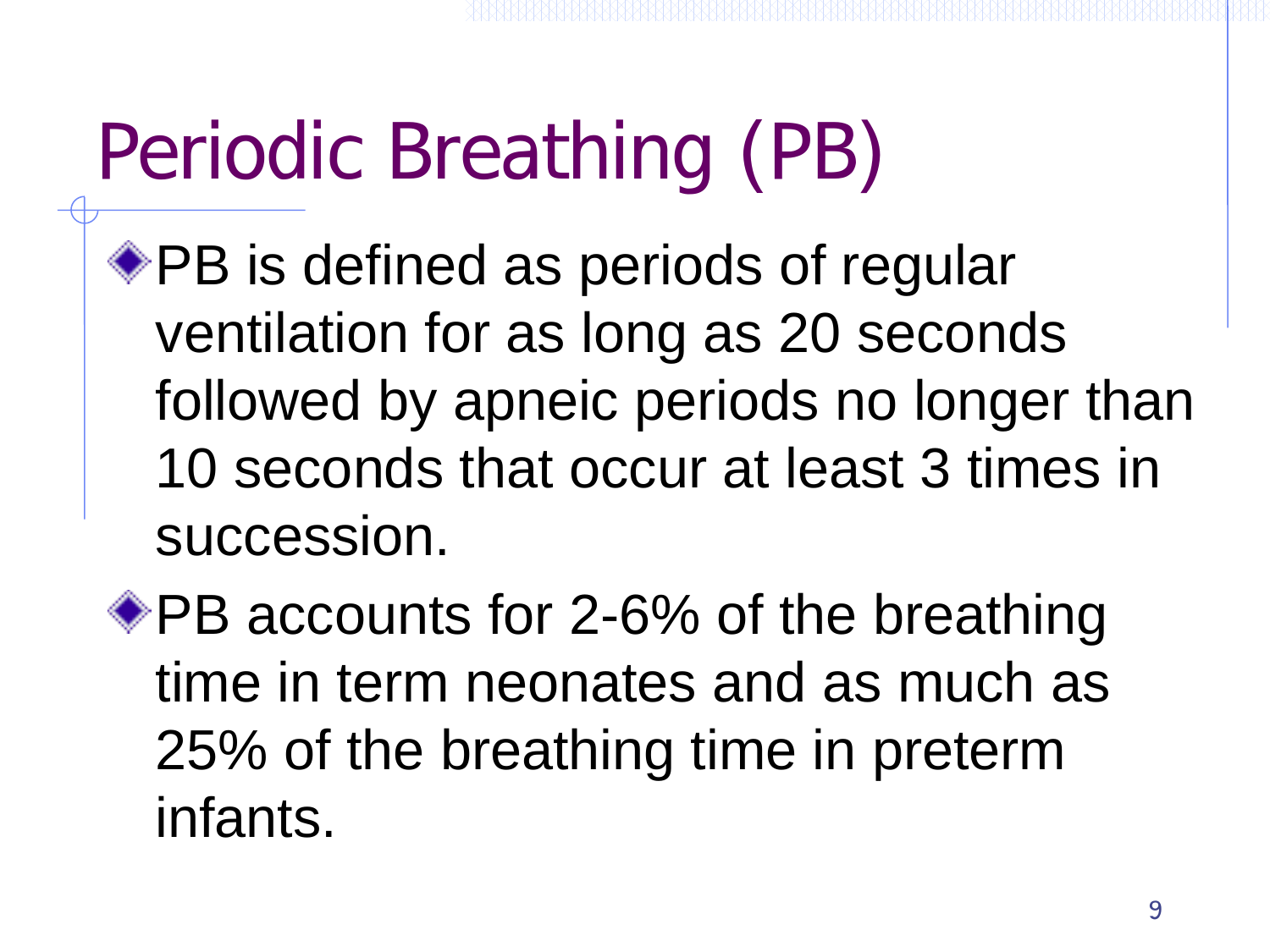

# Periodic Breathing (PB)
PB is defined as periods of regular ventilation for as long as 20 seconds followed by apneic periods no longer than 10 seconds that occur at least 3 times in succession.
PB accounts for 2-6% of the breathing time in term neonates and as much as 25% of the breathing time in preterm infants.
9